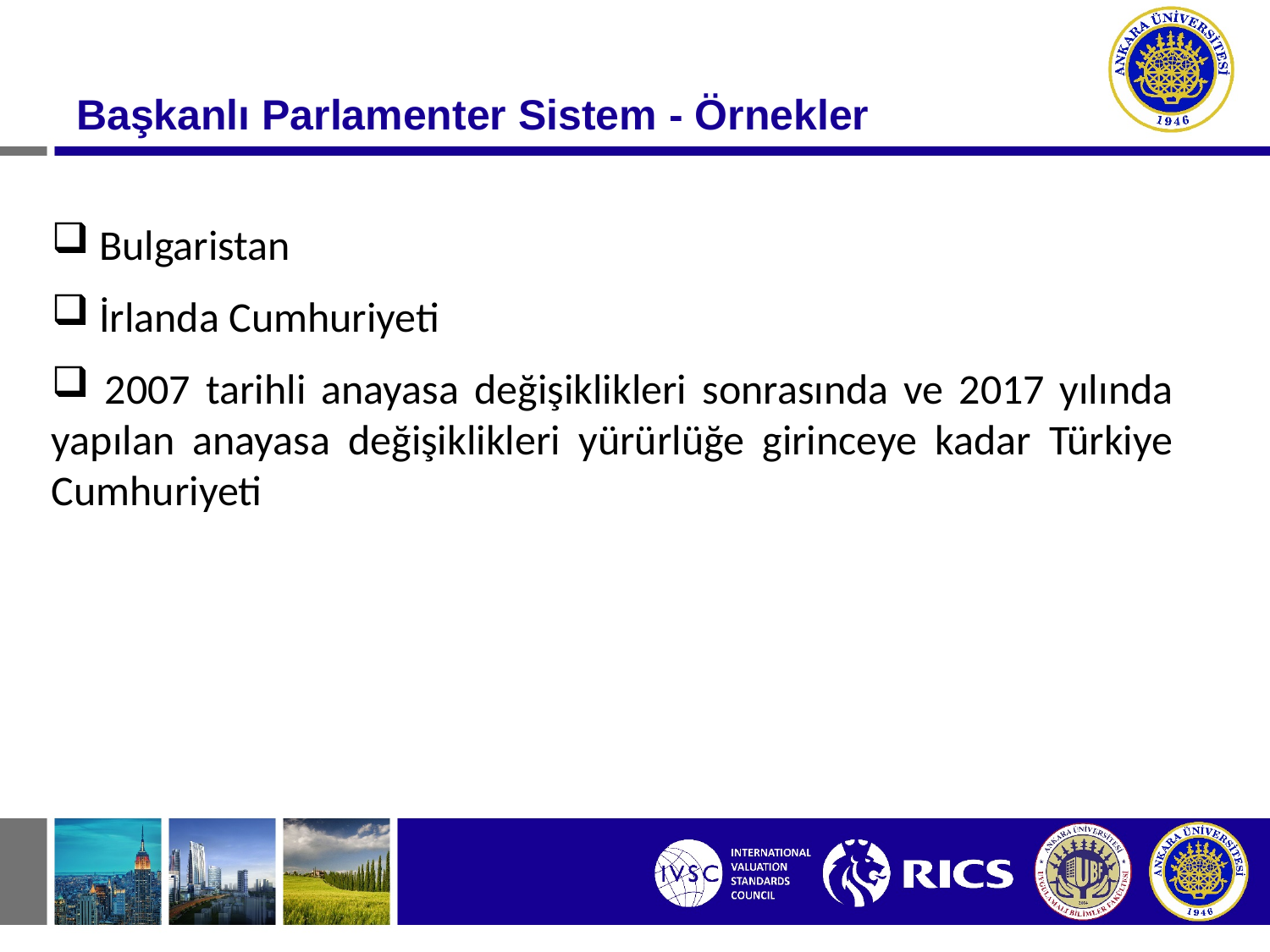

# Başkanlı Parlamenter Sistem - Örnekler
 Bulgaristan
 İrlanda Cumhuriyeti
 2007 tarihli anayasa değişiklikleri sonrasında ve 2017 yılında yapılan anayasa değişiklikleri yürürlüğe girinceye kadar Türkiye Cumhuriyeti